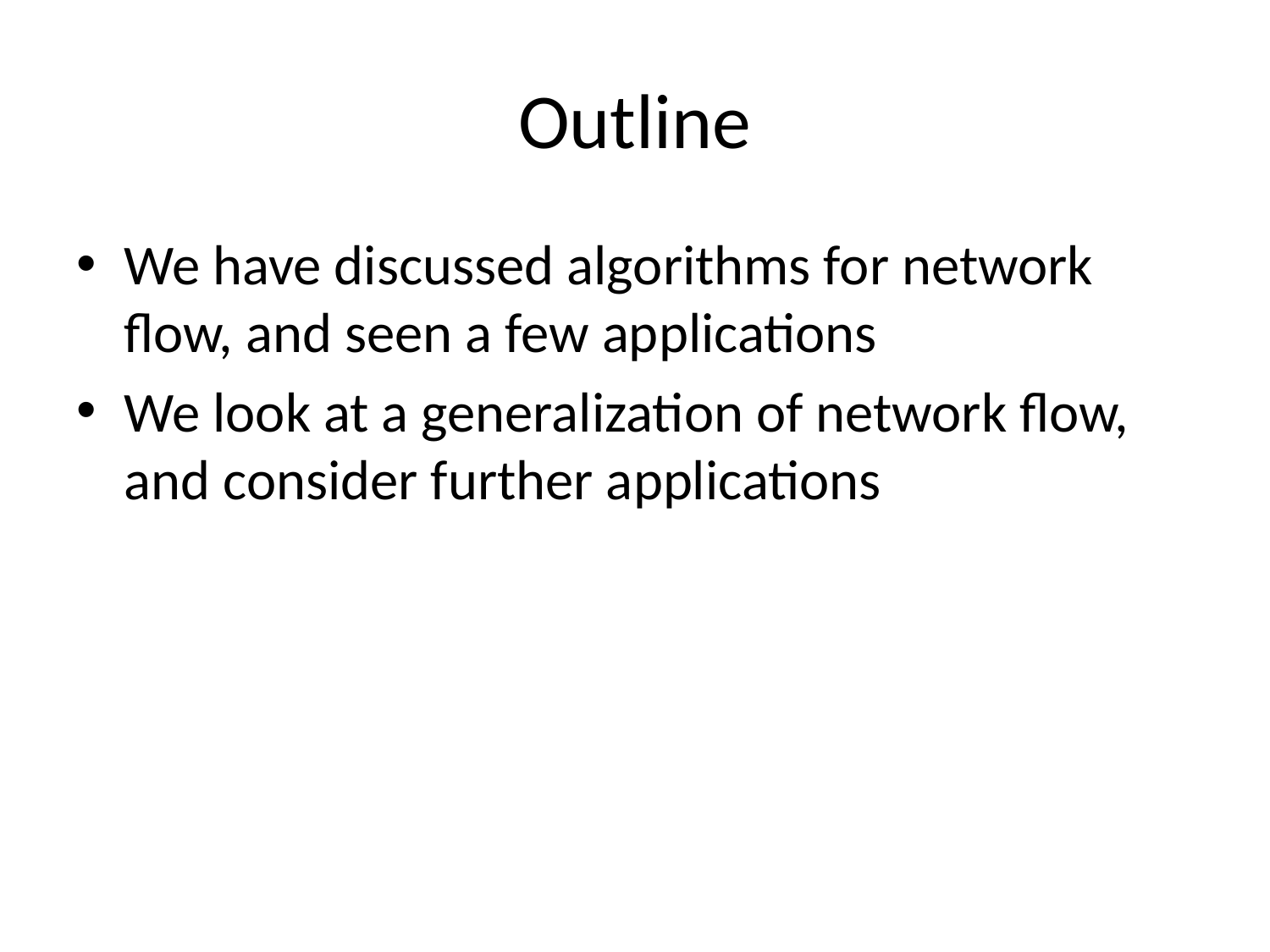

# Outline
We have discussed algorithms for network flow, and seen a few applications
We look at a generalization of network flow, and consider further applications